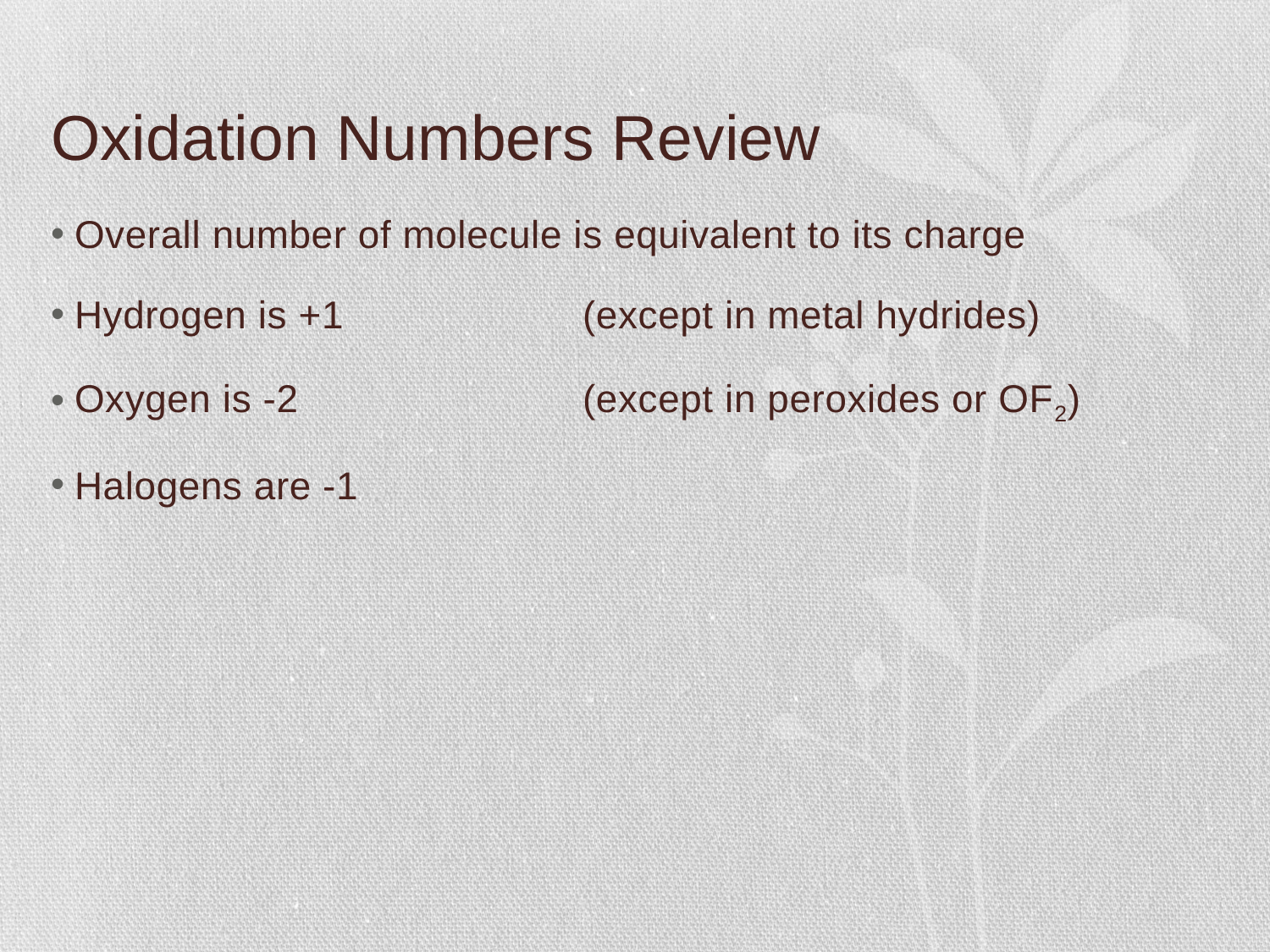

# Oxidation Numbers Review
Overall number of molecule is equivalent to its charge
Hydrogen is +1		(except in metal hydrides)
Oxygen is -2			(except in peroxides or OF2)
Halogens are -1